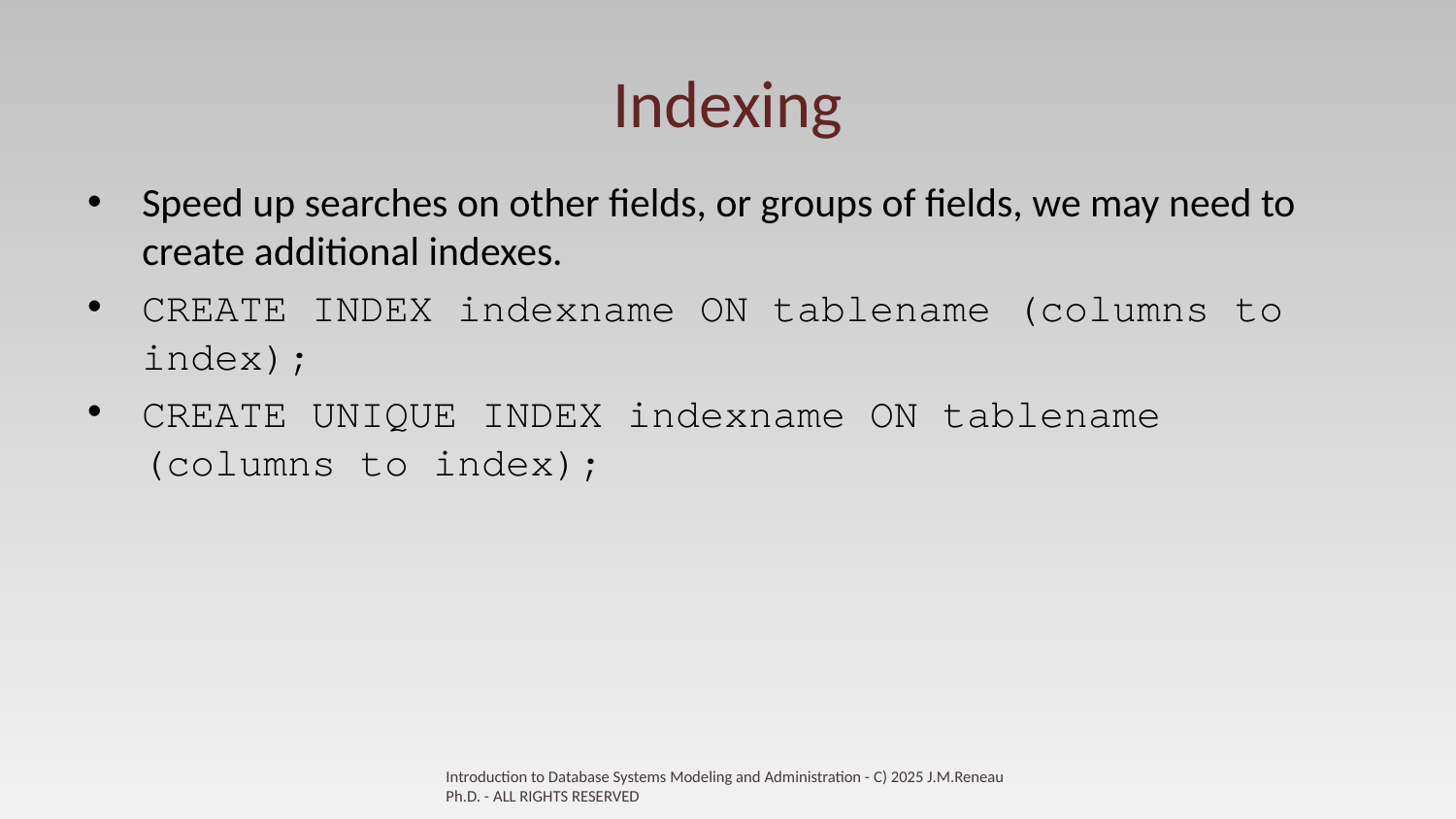

# Indexing
Speed up searches on other fields, or groups of fields, we may need to create additional indexes.
CREATE INDEX indexname ON tablename (columns to index);
CREATE UNIQUE INDEX indexname ON tablename (columns to index);
Introduction to Database Systems Modeling and Administration - C) 2025 J.M.Reneau Ph.D. - ALL RIGHTS RESERVED